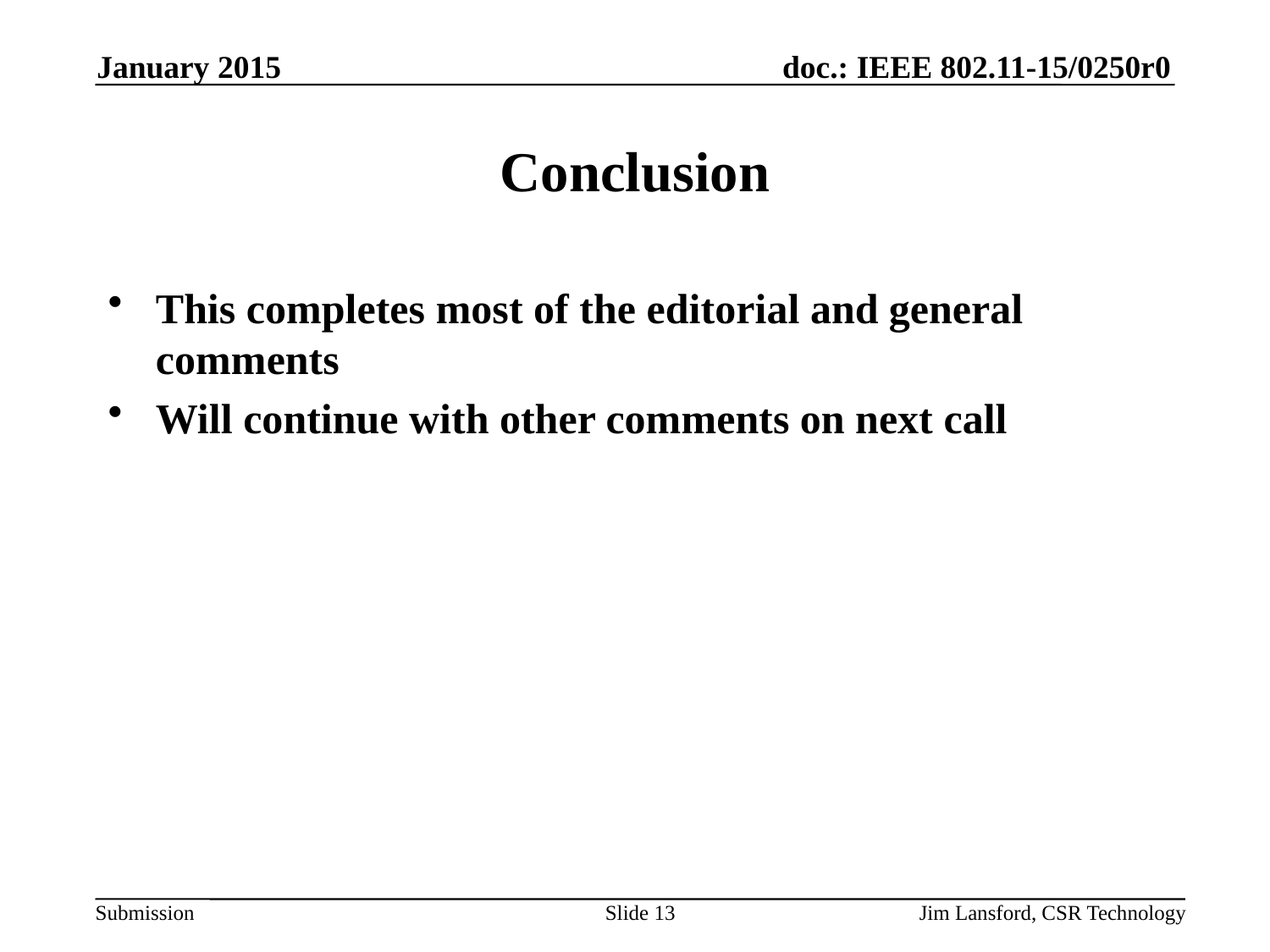

January 2015
# Conclusion
This completes most of the editorial and general comments
Will continue with other comments on next call
Slide 13
Jim Lansford, CSR Technology